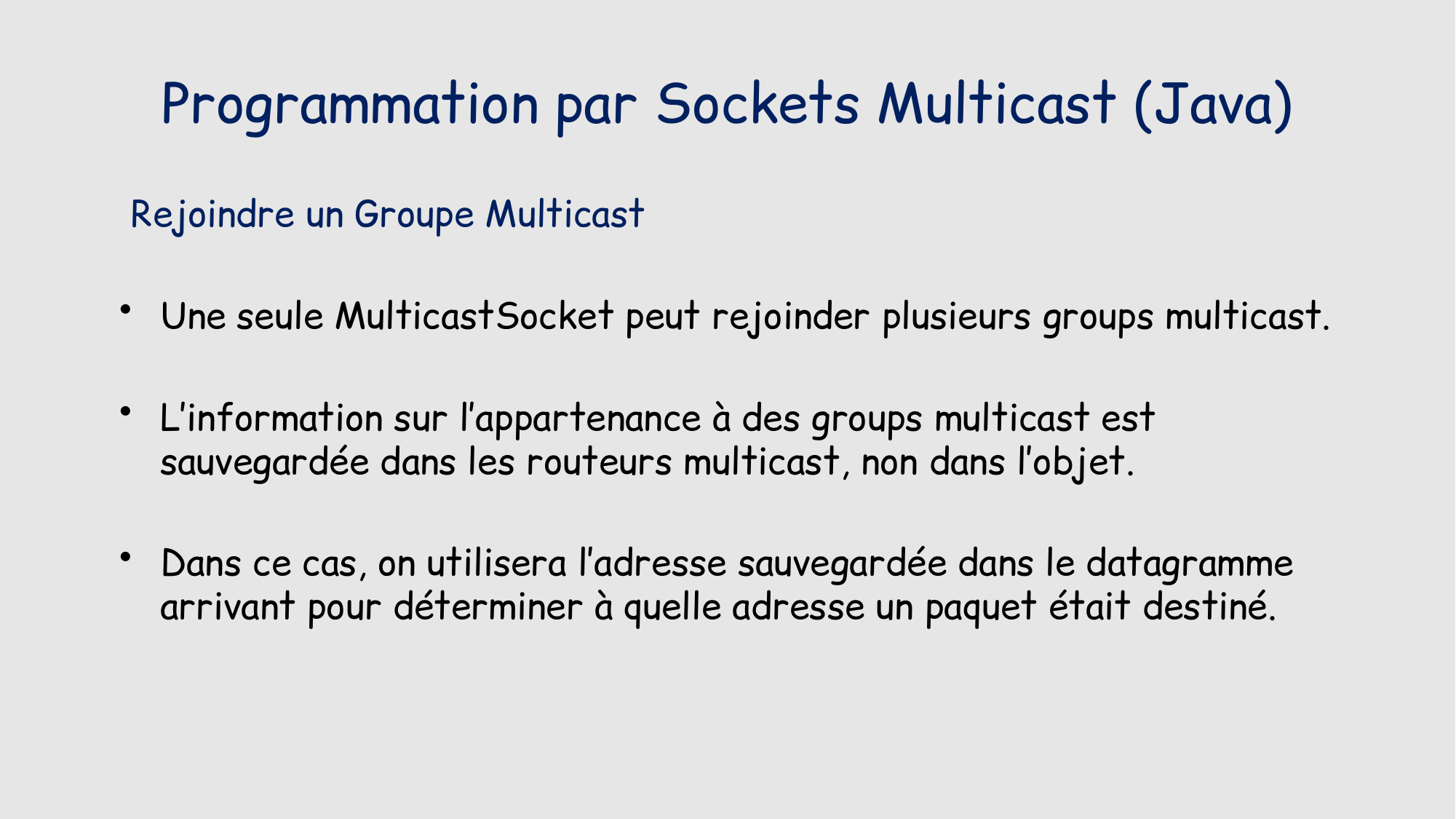

# Programmation par Sockets Multicast (Java)
 Rejoindre un Groupe Multicast

Une seule MulticastSocket peut rejoinder plusieurs groups multicast.

L’information sur l’appartenance à des groups multicast est sauvegardée dans les routeurs multicast, non dans l’objet.

Dans ce cas, on utilisera l’adresse sauvegardée dans le datagramme arrivant pour déterminer à quelle adresse un paquet était destiné.